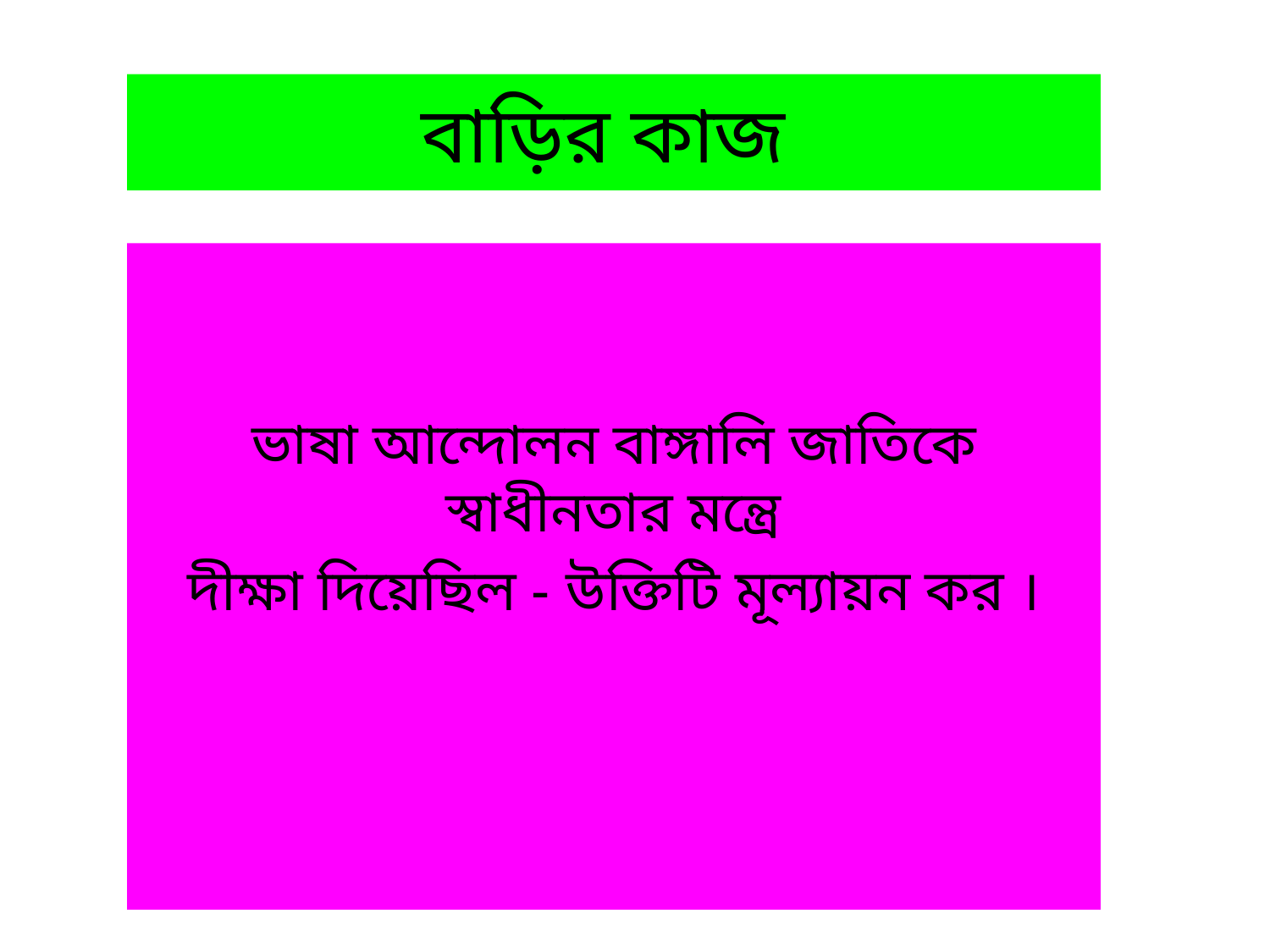

# বাড়ির কাজ

ভাষা আন্দোলন বাঙ্গালি জাতিকে স্বাধীনতার মন্ত্রে
দীক্ষা দিয়েছিল - উক্তিটি মূল্যায়ন কর ।